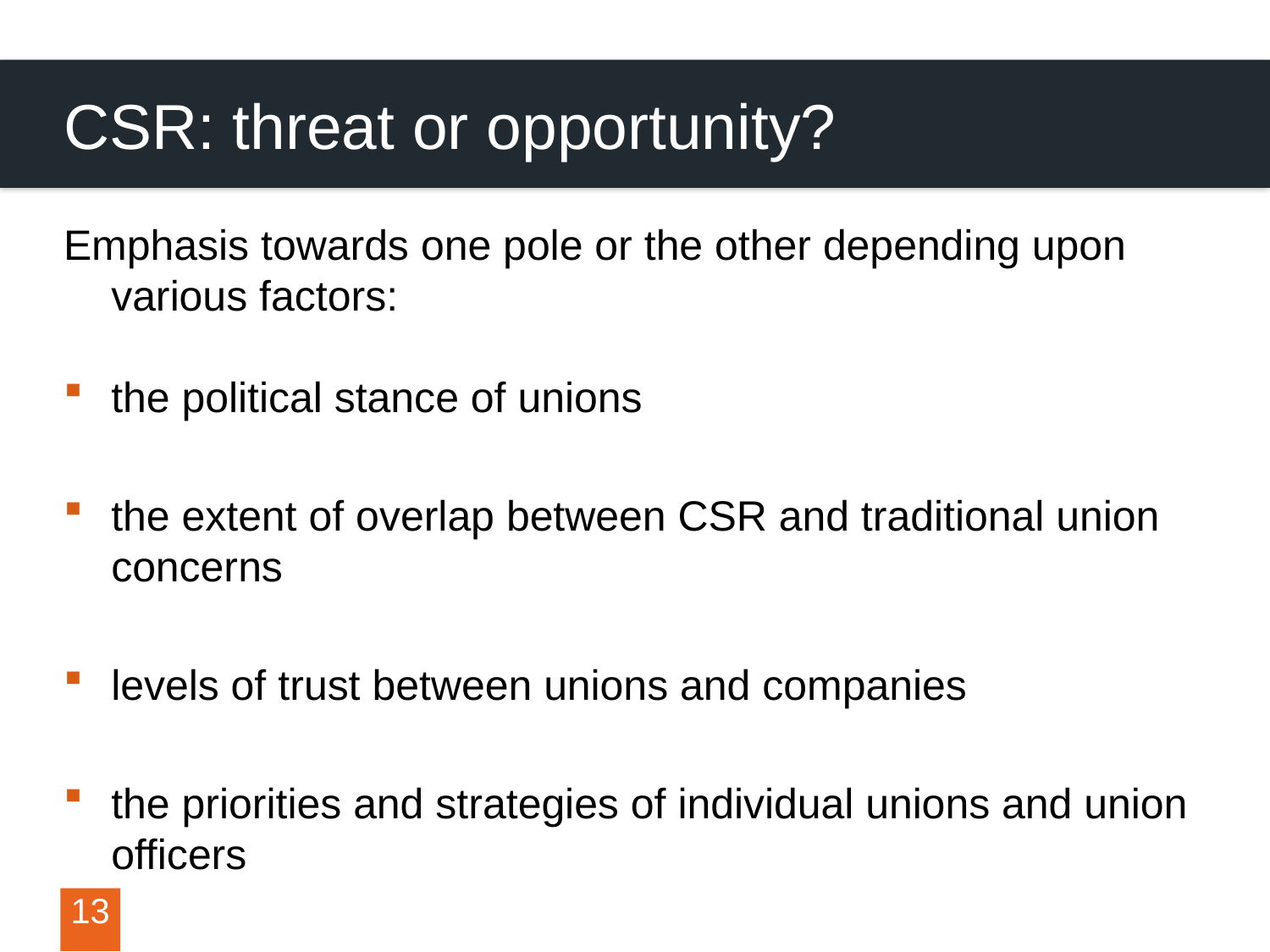

# CSR: threat or opportunity?
Emphasis towards one pole or the other depending upon various factors:

the political stance of unions

the extent of overlap between CSR and traditional union concerns

levels of trust between unions and companies

the priorities and strategies of individual unions and union officers

13